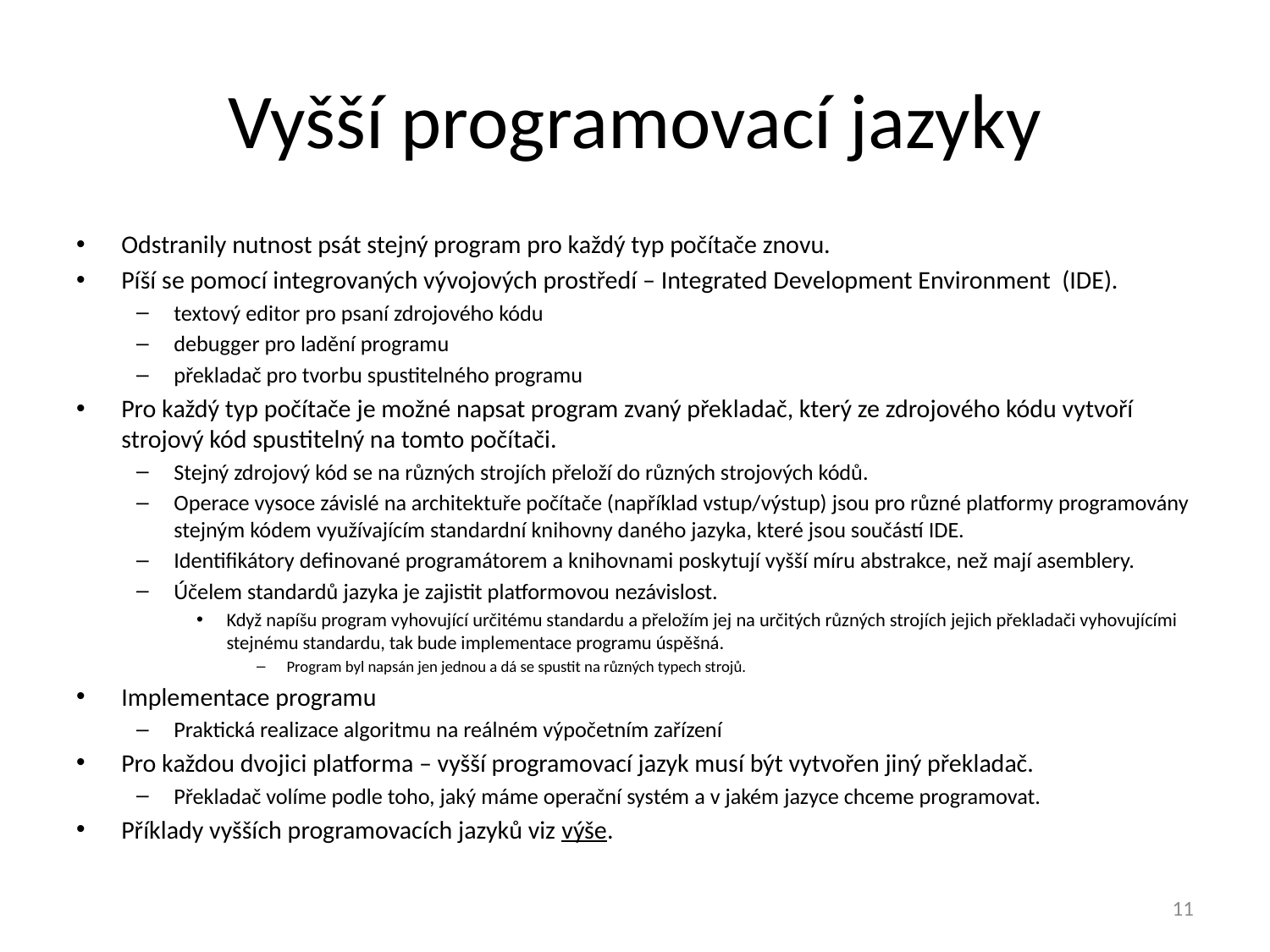

# Vyšší programovací jazyky
Odstranily nutnost psát stejný program pro každý typ počítače znovu.
Píší se pomocí integrovaných vývojových prostředí – Integrated Development Environment  (IDE).
textový editor pro psaní zdrojového kódu
debugger pro ladění programu
překladač pro tvorbu spustitelného programu
Pro každý typ počítače je možné napsat program zvaný překladač, který ze zdrojového kódu vytvoří strojový kód spustitelný na tomto počítači.
Stejný zdrojový kód se na různých strojích přeloží do různých strojových kódů.
Operace vysoce závislé na architektuře počítače (například vstup/výstup) jsou pro různé platformy programovány stejným kódem využívajícím standardní knihovny daného jazyka, které jsou součástí IDE.
Identifikátory definované programátorem a knihovnami poskytují vyšší míru abstrakce, než mají asemblery.
Účelem standardů jazyka je zajistit platformovou nezávislost.
Když napíšu program vyhovující určitému standardu a přeložím jej na určitých různých strojích jejich překladači vyhovujícími stejnému standardu, tak bude implementace programu úspěšná.
Program byl napsán jen jednou a dá se spustit na různých typech strojů.
Implementace programu
Praktická realizace algoritmu na reálném výpočetním zařízení
Pro každou dvojici platforma – vyšší programovací jazyk musí být vytvořen jiný překladač.
Překladač volíme podle toho, jaký máme operační systém a v jakém jazyce chceme programovat.
Příklady vyšších programovacích jazyků viz výše.
11